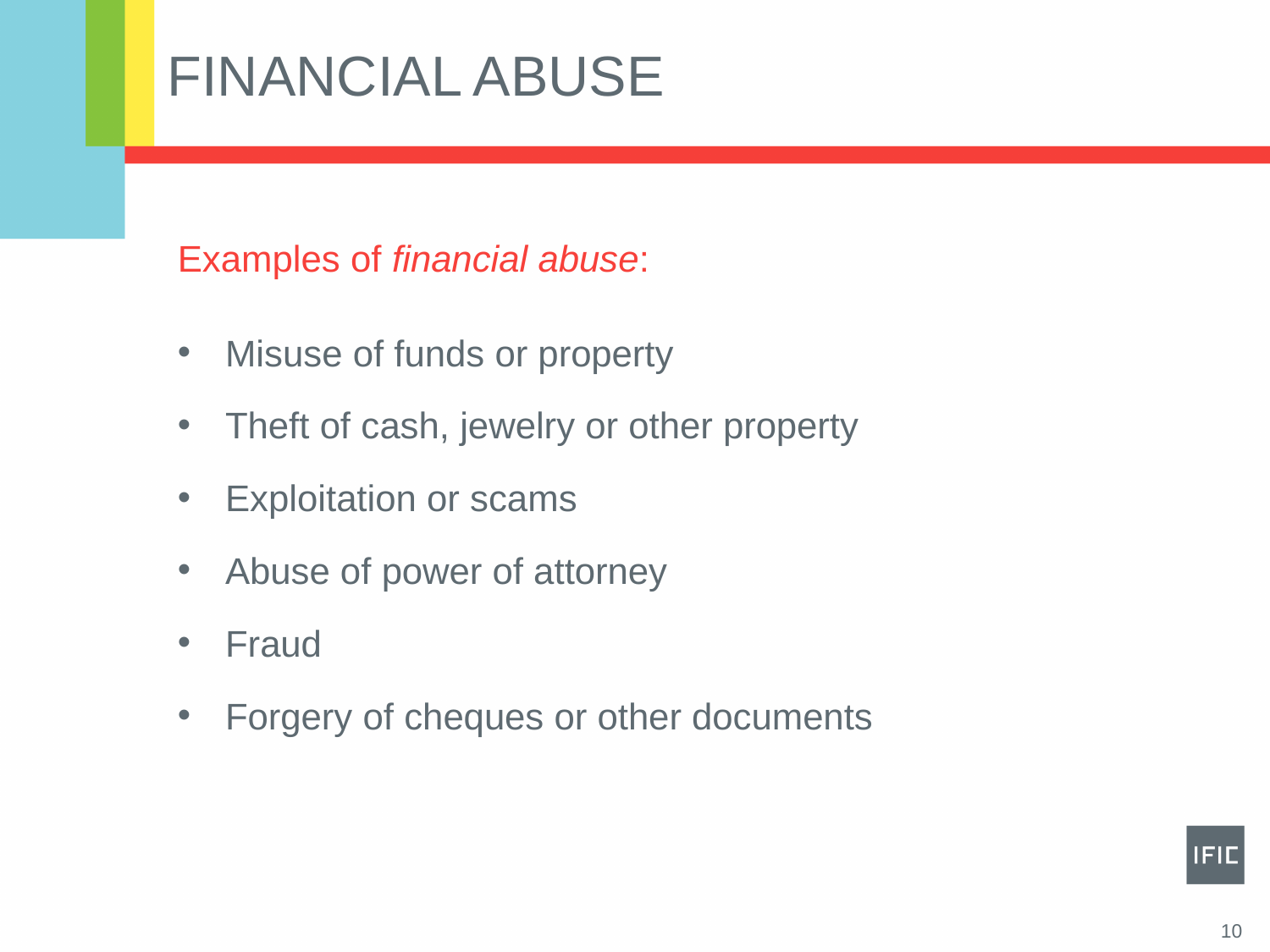

# Financial Abuse
Examples of financial abuse:
Misuse of funds or property
Theft of cash, jewelry or other property
Exploitation or scams
Abuse of power of attorney
Fraud
Forgery of cheques or other documents
10